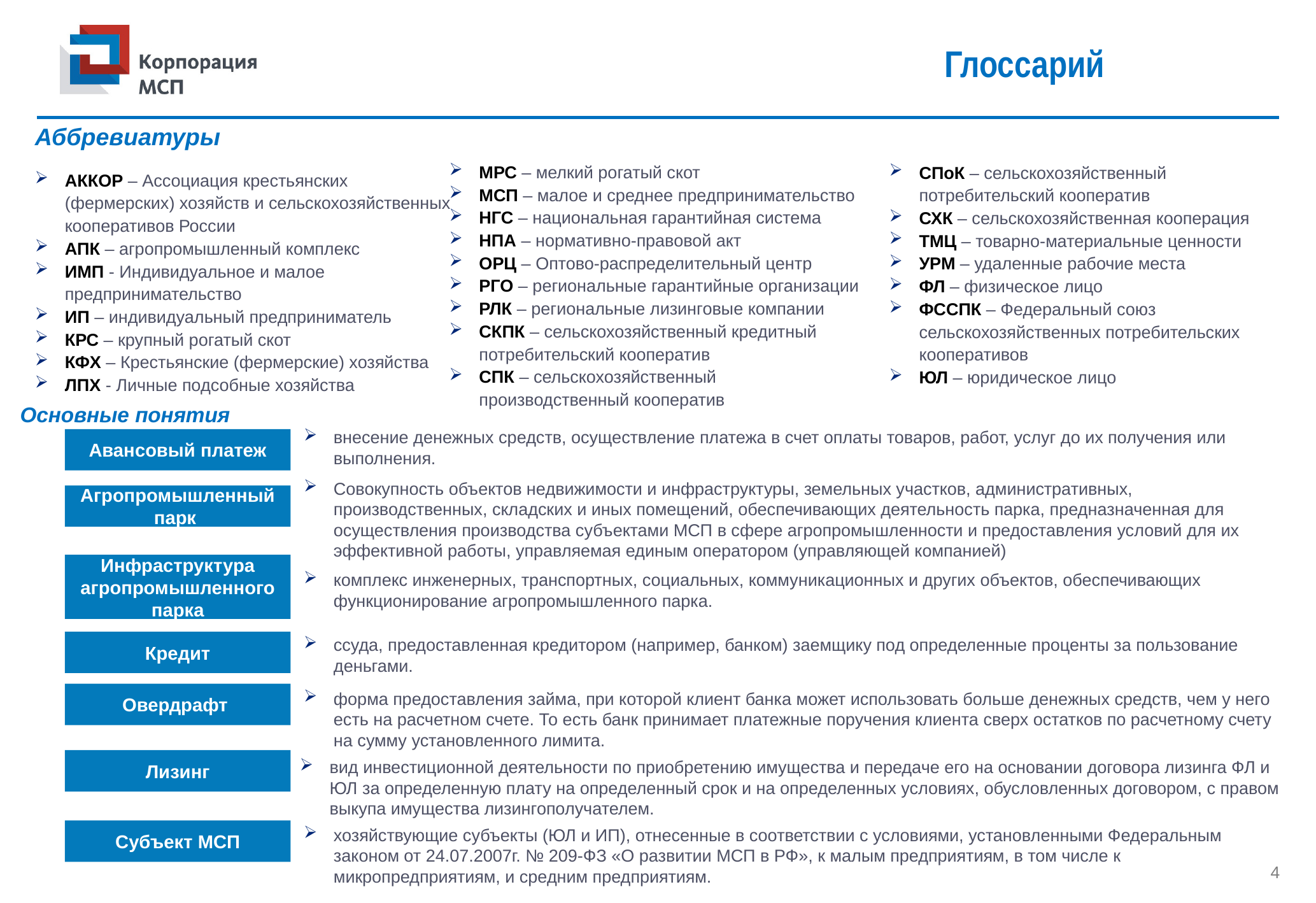

Глоссарий
Аббревиатуры
МРС – мелкий рогатый скот
МСП – малое и среднее предпринимательство
НГС – национальная гарантийная система
НПА – нормативно-правовой акт
ОРЦ – Оптово-распределительный центр
РГО – региональные гарантийные организации
РЛК – региональные лизинговые компании
СКПК – сельскохозяйственный кредитный потребительский кооператив
СПК – сельскохозяйственный производственный кооператив
СПоК – сельскохозяйственный потребительский кооператив
СХК – сельскохозяйственная кооперация
ТМЦ – товарно-материальные ценности
УРМ – удаленные рабочие места
ФЛ – физическое лицо
ФССПК – Федеральный союз сельскохозяйственных потребительских кооперативов
ЮЛ – юридическое лицо
АККОР – Ассоциация крестьянских (фермерских) хозяйств и сельскохозяйственных кооперативов России
АПК – агропромышленный комплекс
ИМП - Индивидуальное и малое предпринимательство
ИП – индивидуальный предприниматель
КРС – крупный рогатый скот
КФХ – Крестьянские (фермерские) хозяйства
ЛПХ - Личные подсобные хозяйства
Основные понятия
внесение денежных средств, осуществление платежа в счет оплаты товаров, работ, услуг до их получения или выполнения.
Авансовый платеж
Совокупность объектов недвижимости и инфраструктуры, земельных участков, административных, производственных, складских и иных помещений, обеспечивающих деятельность парка, предназначенная для осуществления производства субъектами МСП в сфере агропромышленности и предоставления условий для их эффективной работы, управляемая единым оператором (управляющей компанией)
Агропромышленный парк
Инфраструктура агропромышленного парка
комплекс инженерных, транспортных, социальных, коммуникационных и других объектов, обеспечивающих функционирование агропромышленного парка.
ссуда, предоставленная кредитором (например, банком) заемщику под определенные проценты за пользование деньгами.
Кредит
форма предоставления займа, при которой клиент банка может использовать больше денежных средств, чем у него есть на расчетном счете. То есть банк принимает платежные поручения клиента сверх остатков по расчетному счету на сумму установленного лимита.
Овердрафт
Лизинг
вид инвестиционной деятельности по приобретению имущества и передаче его на основании договора лизинга ФЛ и ЮЛ за определенную плату на определенный срок и на определенных условиях, обусловленных договором, с правом выкупа имущества лизингополучателем.
хозяйствующие субъекты (ЮЛ и ИП), отнесенные в соответствии с условиями, установленными Федеральным законом от 24.07.2007г. № 209-ФЗ «О развитии МСП в РФ», к малым предприятиям, в том числе к микропредприятиям, и средним предприятиям.
Субъект МСП